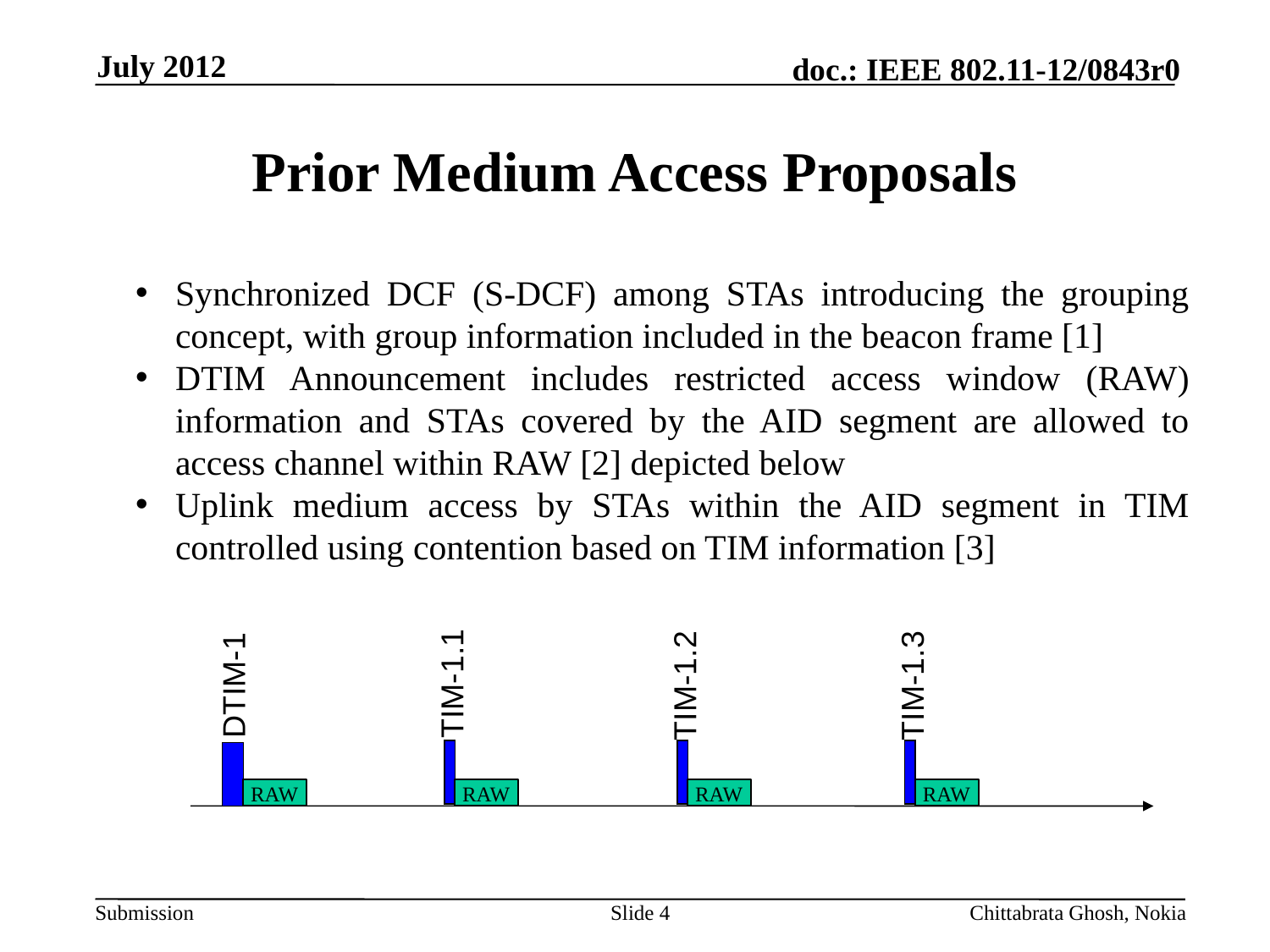

July 2012
# Prior Medium Access Proposals
Synchronized DCF (S-DCF) among STAs introducing the grouping concept, with group information included in the beacon frame [1]
DTIM Announcement includes restricted access window (RAW) information and STAs covered by the AID segment are allowed to access channel within RAW [2] depicted below
Uplink medium access by STAs within the AID segment in TIM controlled using contention based on TIM information [3]

DTIM-1
TIM-1.1
TIM-1.2
TIM-1.3

RAW
RAW
RAW
RAW

Slide 4
Chittabrata Ghosh, Nokia